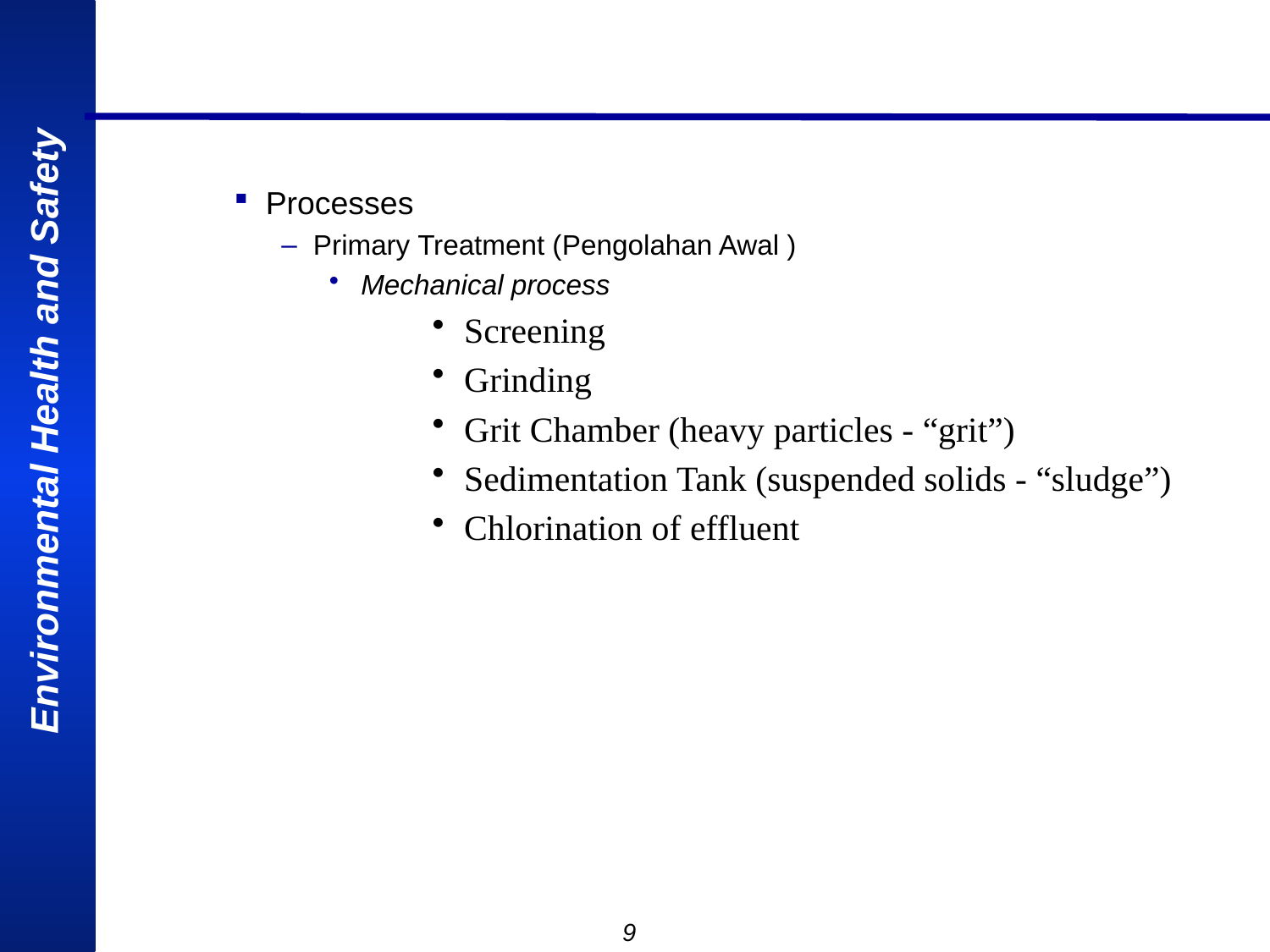

Processes
Primary Treatment (Pengolahan Awal )
Mechanical process
Screening
Grinding
Grit Chamber (heavy particles - “grit”)
Sedimentation Tank (suspended solids - “sludge”)
Chlorination of effluent